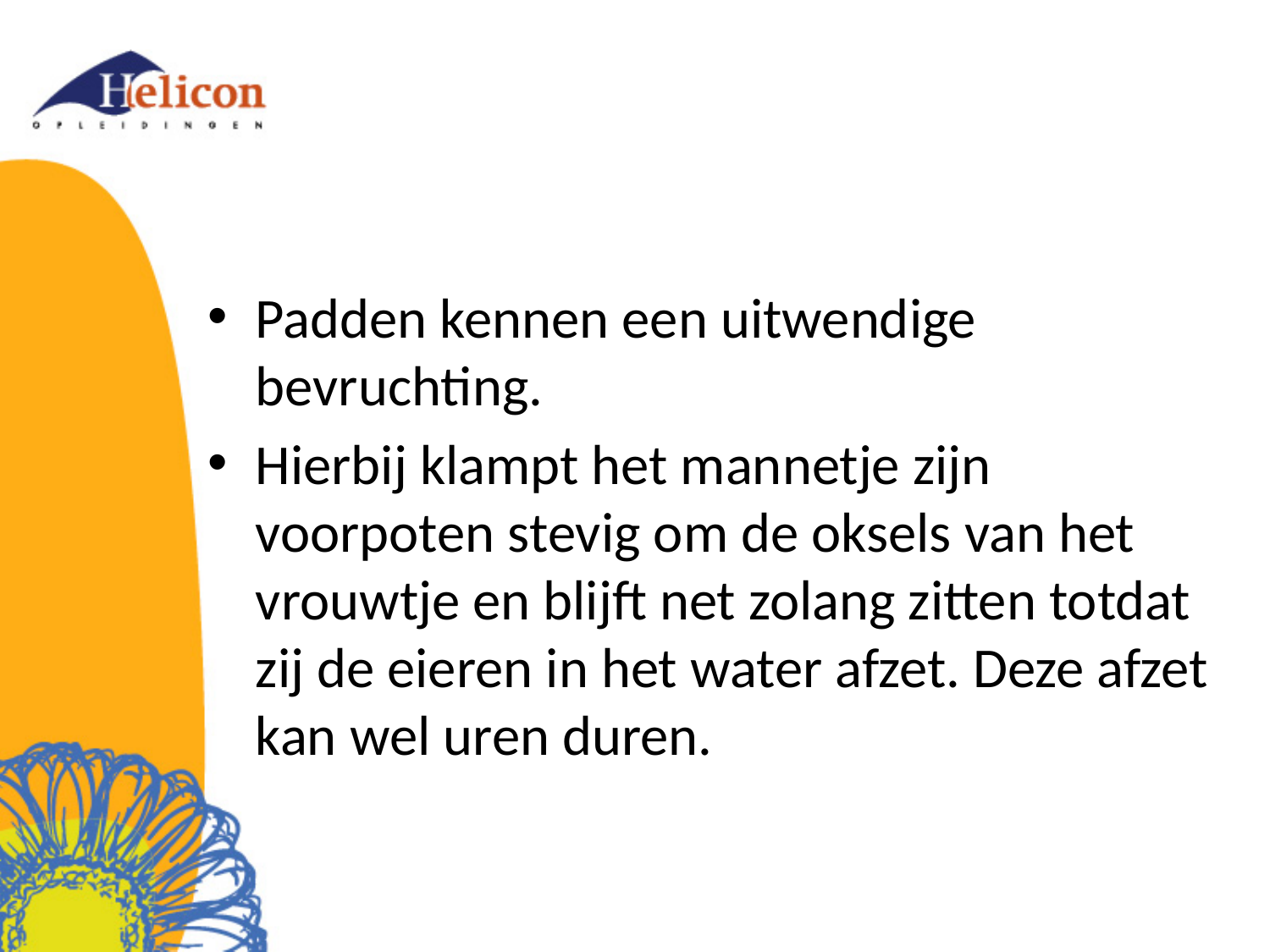

Padden kennen een uitwendige bevruchting.
Hierbij klampt het mannetje zijn voorpoten stevig om de oksels van het vrouwtje en blijft net zolang zitten totdat zij de eieren in het water afzet. Deze afzet kan wel uren duren.